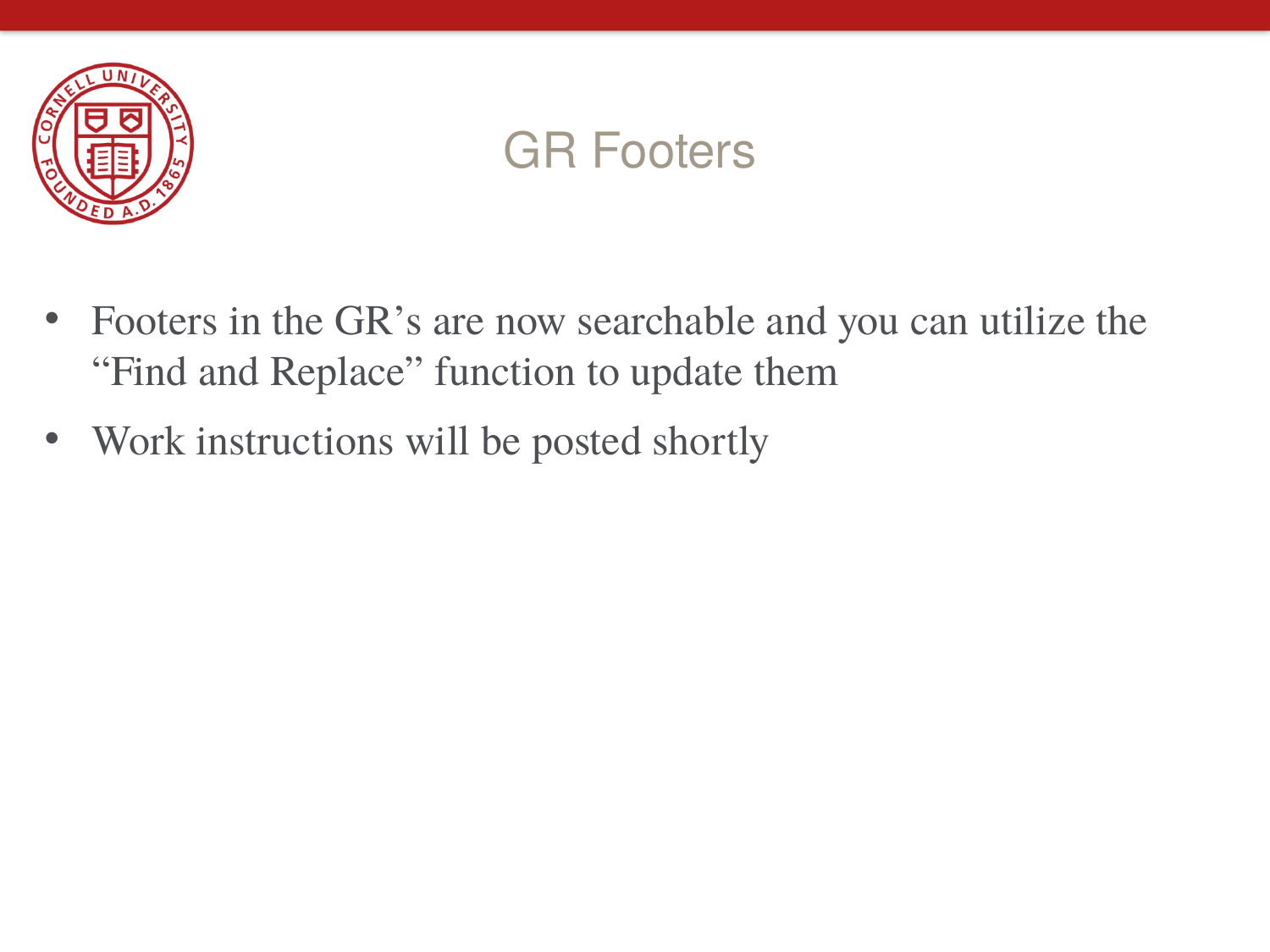

# GR Footers
Footers in the GR’s are now searchable and you can utilize the “Find and Replace” function to update them
Work instructions will be posted shortly